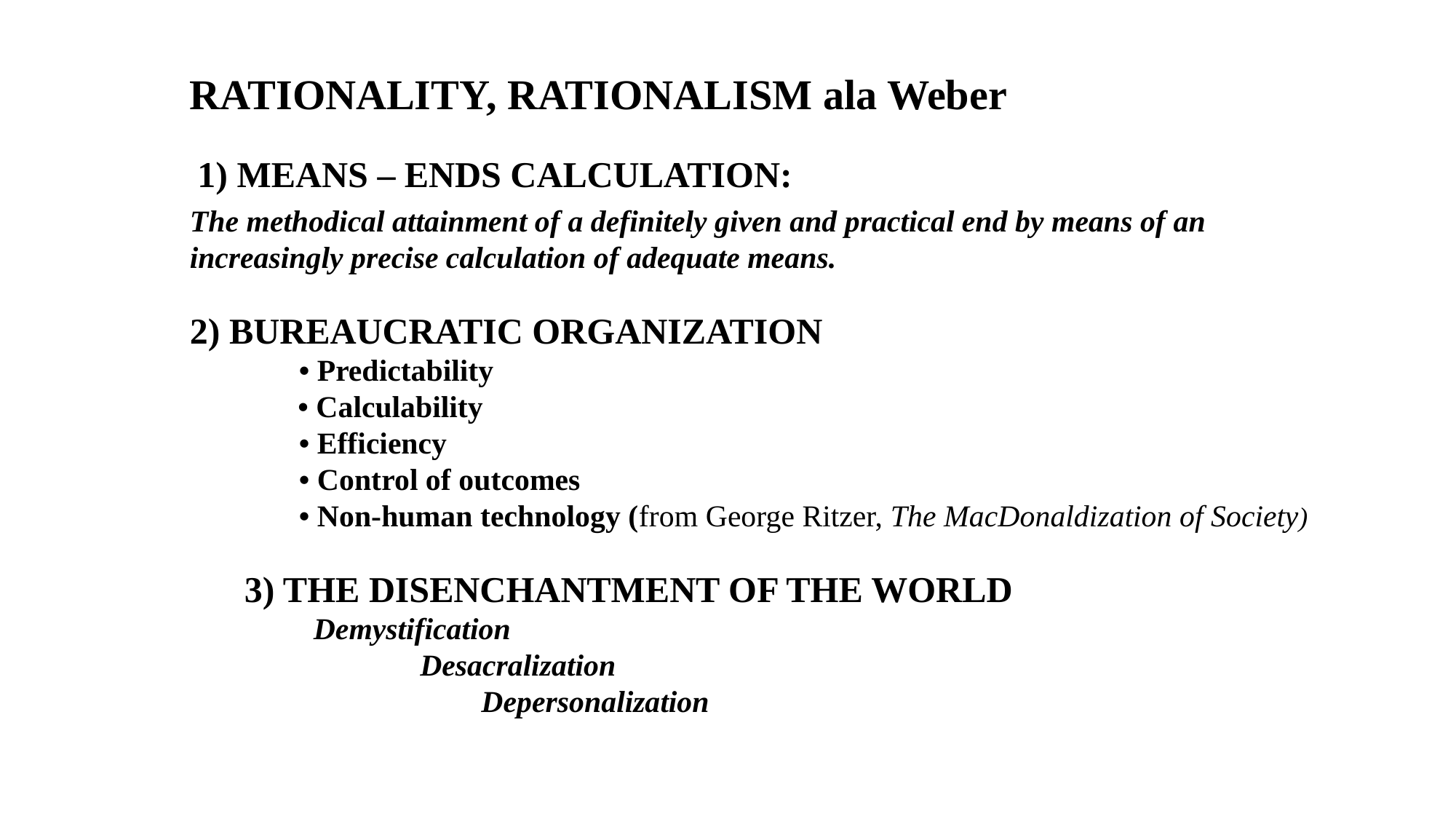

RATIONALITY, RATIONALISM ala Weber

 1) MEANS – ENDS CALCULATION:

The methodical attainment of a definitely given and practical end by means of an increasingly precise calculation of adequate means.

2) BUREAUCRATIC ORGANIZATION
	• Predictability
       • Calculability
	• Efficiency
	• Control of outcomes
	• Non-human technology (from George Ritzer, The MacDonaldization of Society)

3) THE DISENCHANTMENT OF THE WORLD
          Demystification
                       Desacralization
                               Depersonalization